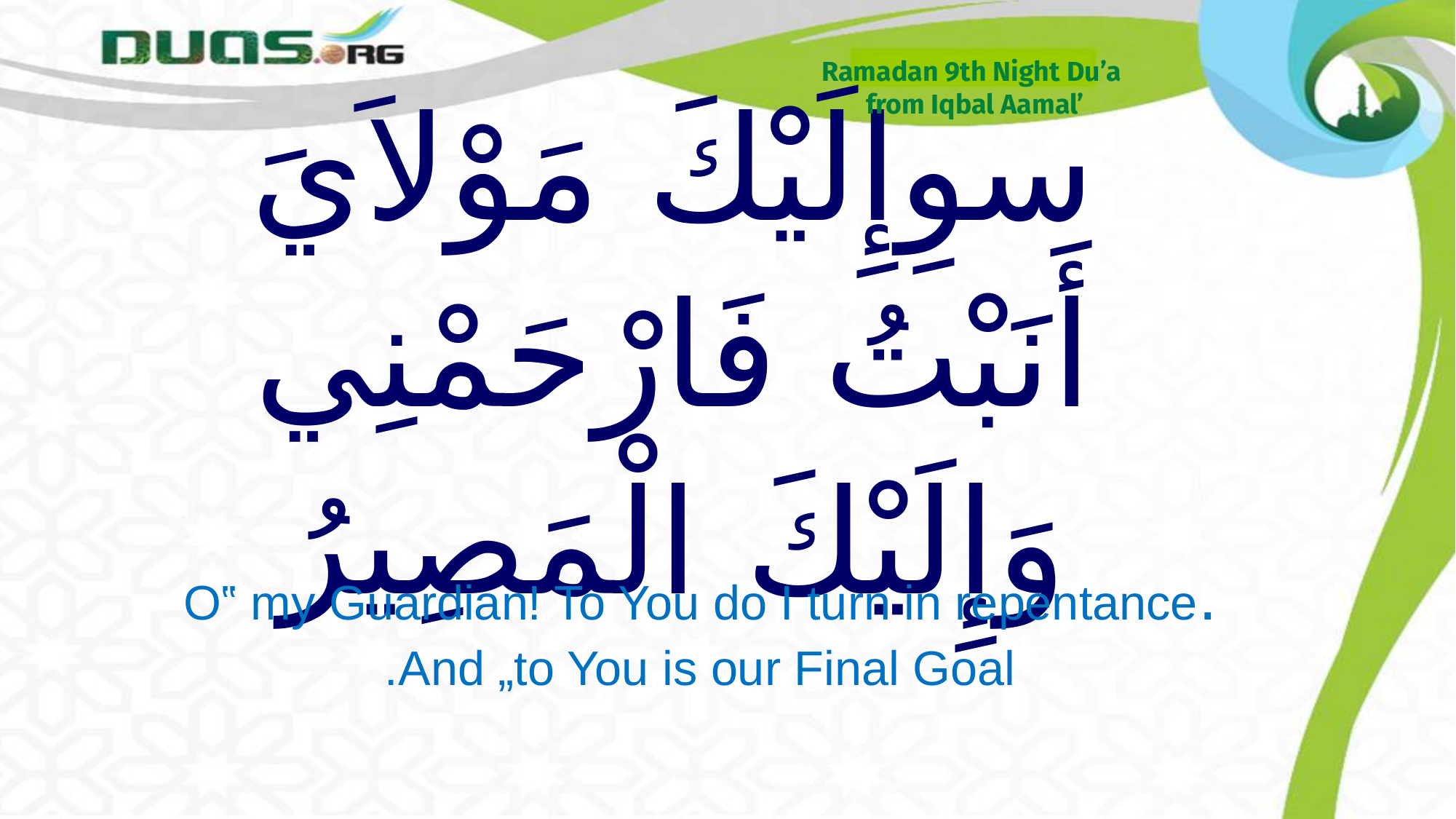

Ramadan 9th Night Du’a
from Iqbal Aamal’
# سوِإِلَيْكَ مَوْلاَيَ أَنَبْتُ فَارْحَمْنِي وَإِلَيْكَ الْمَصِيرُ
O‟ my Guardian! To You do I turn in repentance. And „to You is our Final Goal.